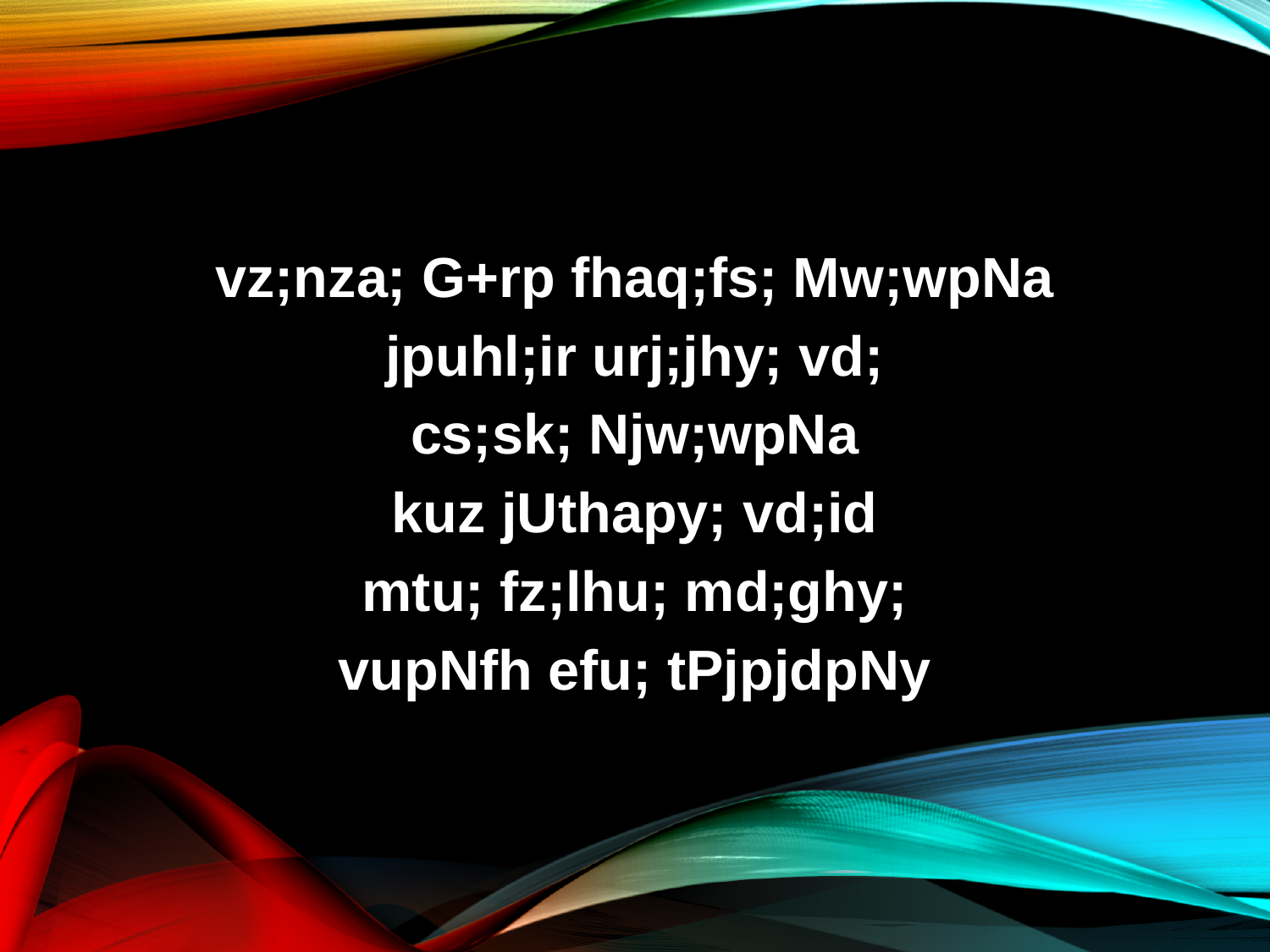

vz;nza; G+rp fhaq;fs; Mw;wpNa
jpuhl;ir urj;jhy; vd;
cs;sk; Njw;wpNa
kuz jUthapy; vd;id
mtu; fz;lhu; md;ghy;
vupNfh efu; tPjpjdpNy